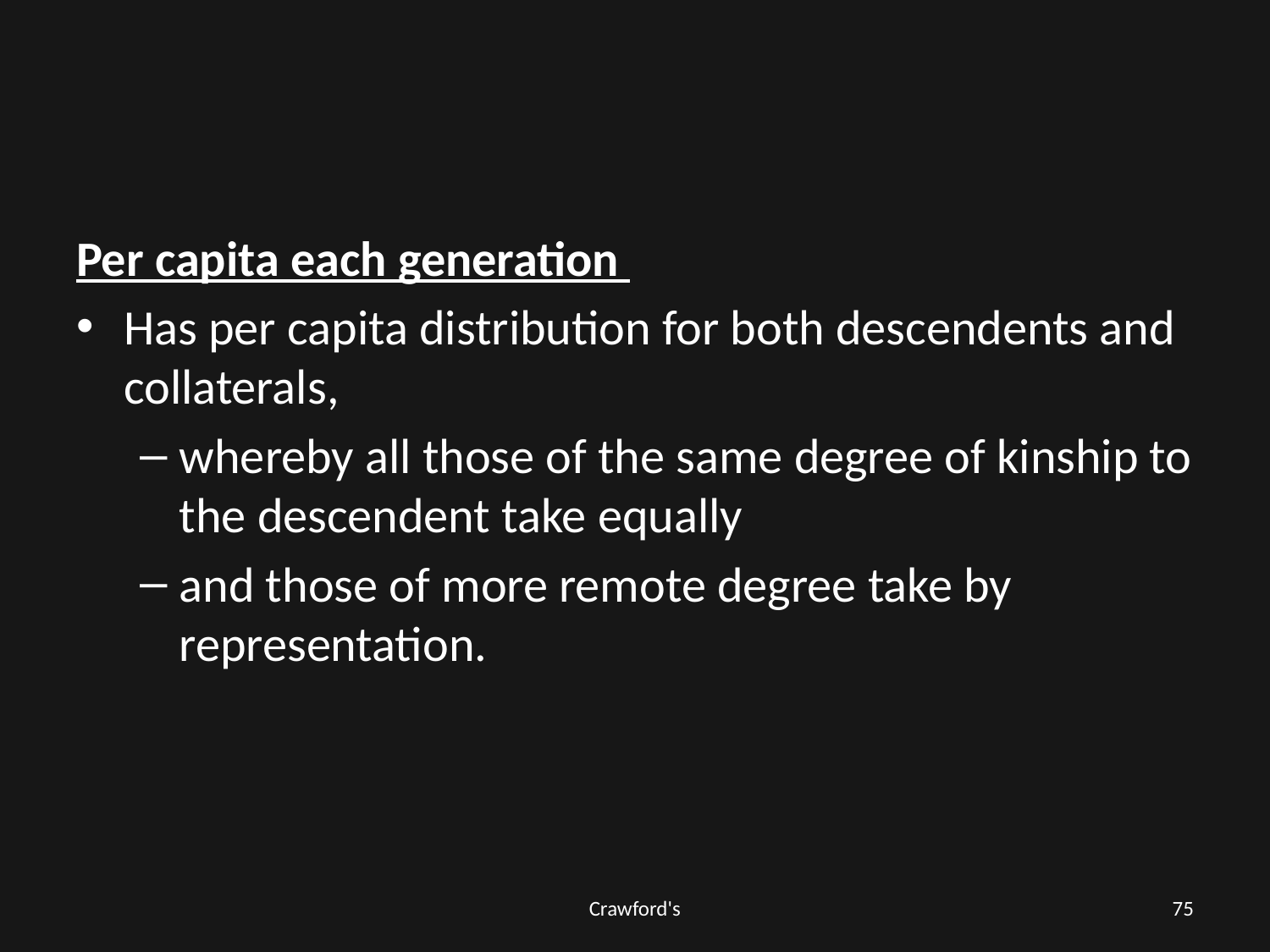

#
Per capita each generation
Has per capita distribution for both descendents and collaterals,
whereby all those of the same degree of kinship to the descendent take equally
and those of more remote degree take by representation.

Crawford's
75